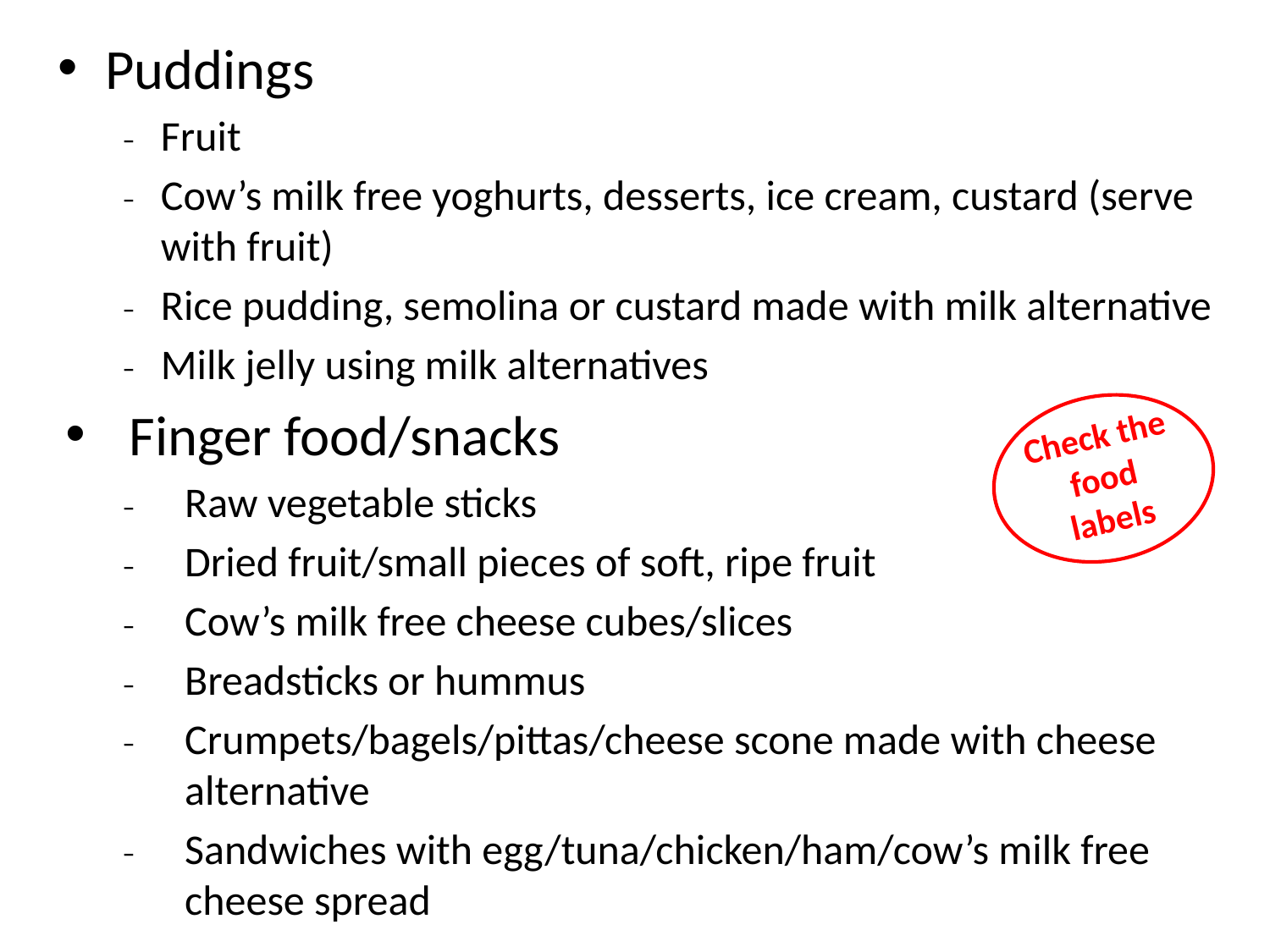

Puddings
Fruit
Cow’s milk free yoghurts, desserts, ice cream, custard (serve with fruit)
Rice pudding, semolina or custard made with milk alternative
Milk jelly using milk alternatives
Finger food/snacks
Raw vegetable sticks
Dried fruit/small pieces of soft, ripe fruit
Cow’s milk free cheese cubes/slices
Breadsticks or hummus
Crumpets/bagels/pittas/cheese scone made with cheese alternative
Sandwiches with egg/tuna/chicken/ham/cow’s milk free cheese spread

Check the food labels